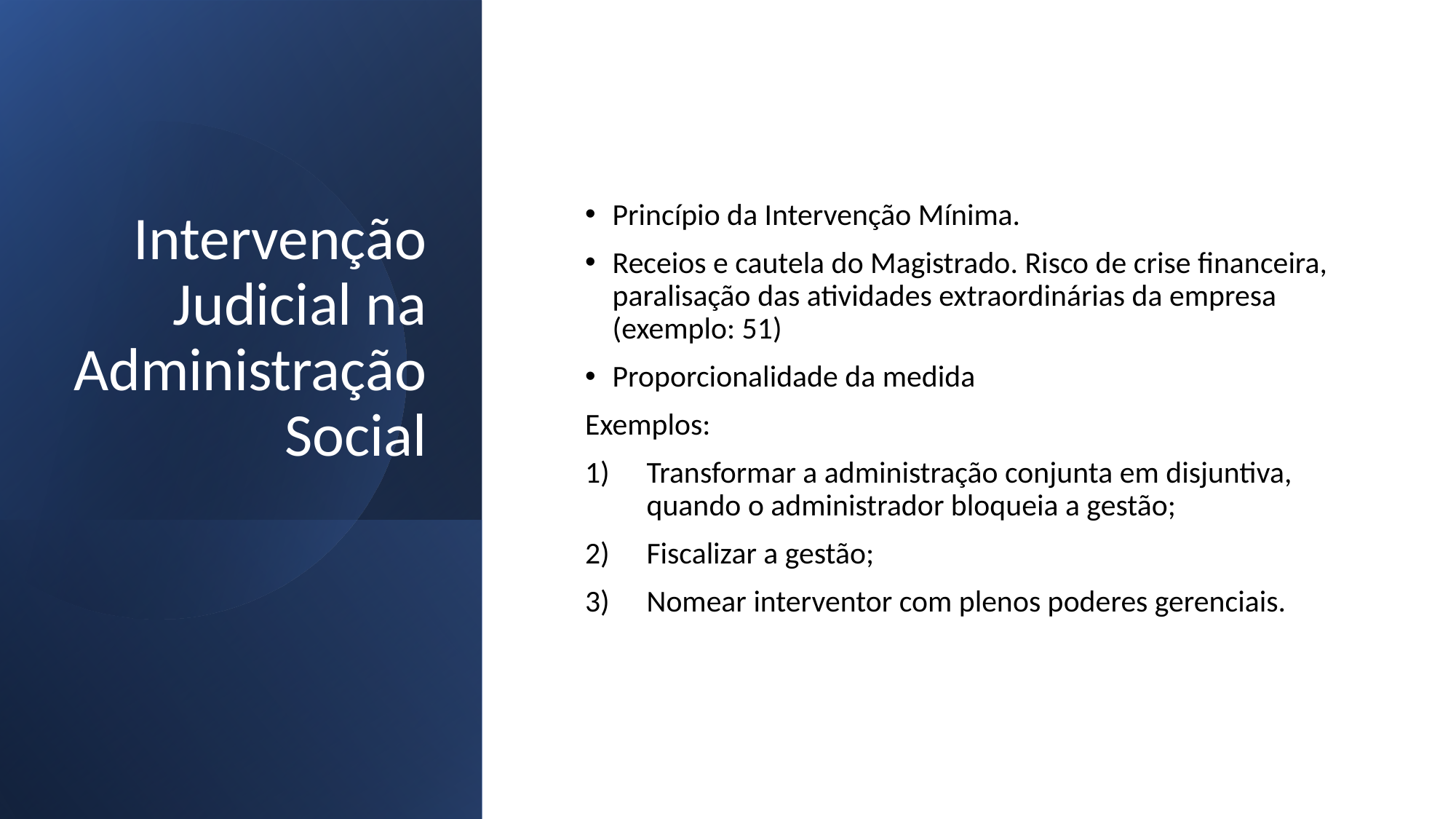

# Intervenção Judicial na Administração Social
Princípio da Intervenção Mínima.
Receios e cautela do Magistrado. Risco de crise financeira, paralisação das atividades extraordinárias da empresa (exemplo: 51)
Proporcionalidade da medida
Exemplos:
Transformar a administração conjunta em disjuntiva, quando o administrador bloqueia a gestão;
Fiscalizar a gestão;
Nomear interventor com plenos poderes gerenciais.